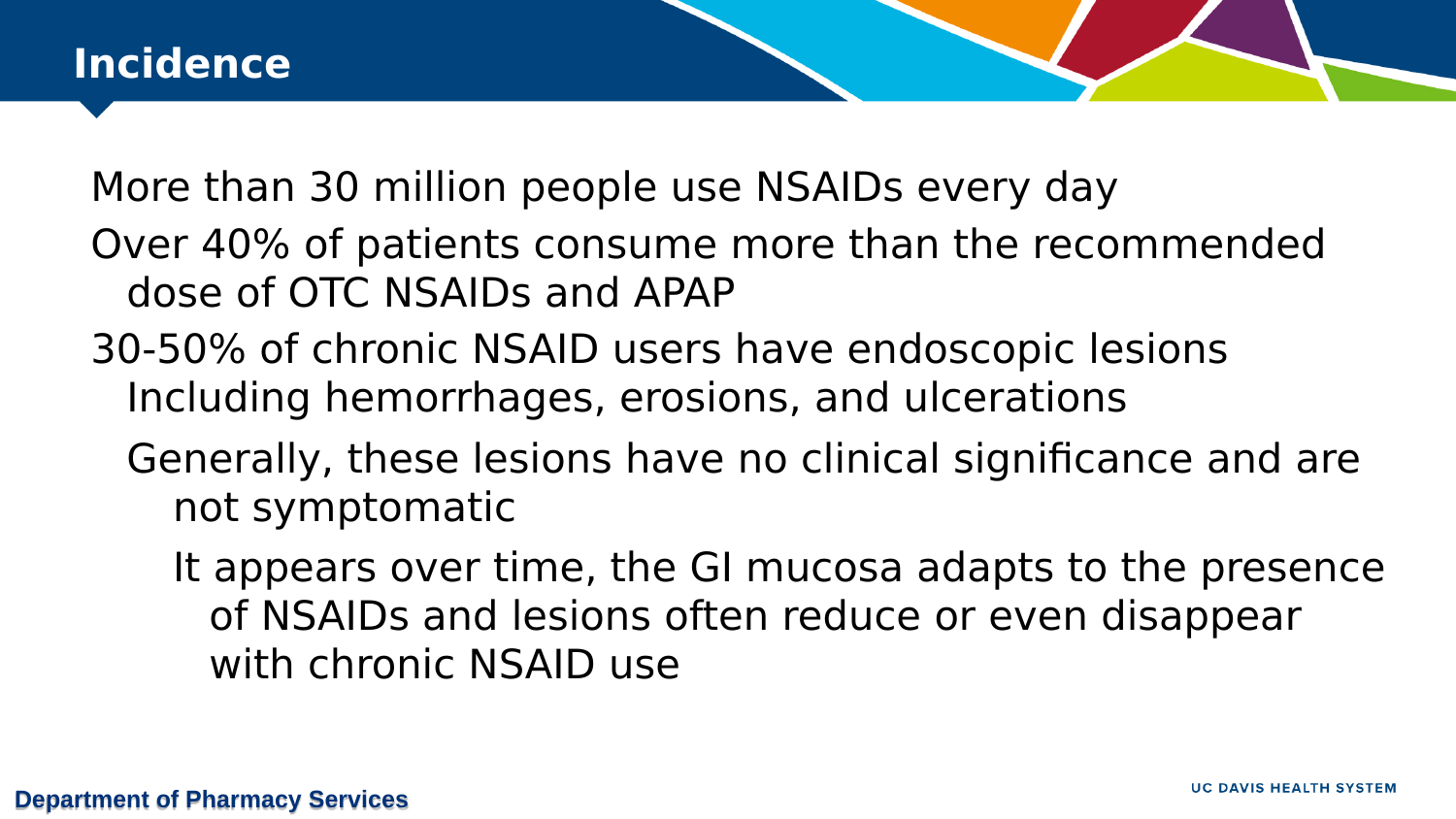

# Incidence
More than 30 million people use NSAIDs every day
Over 40% of patients consume more than the recommended dose of OTC NSAIDs and APAP
30-50% of chronic NSAID users have endoscopic lesions
Including hemorrhages, erosions, and ulcerations
Generally, these lesions have no clinical significance and are not symptomatic
It appears over time, the GI mucosa adapts to the presence of NSAIDs and lesions often reduce or even disappear with chronic NSAID use